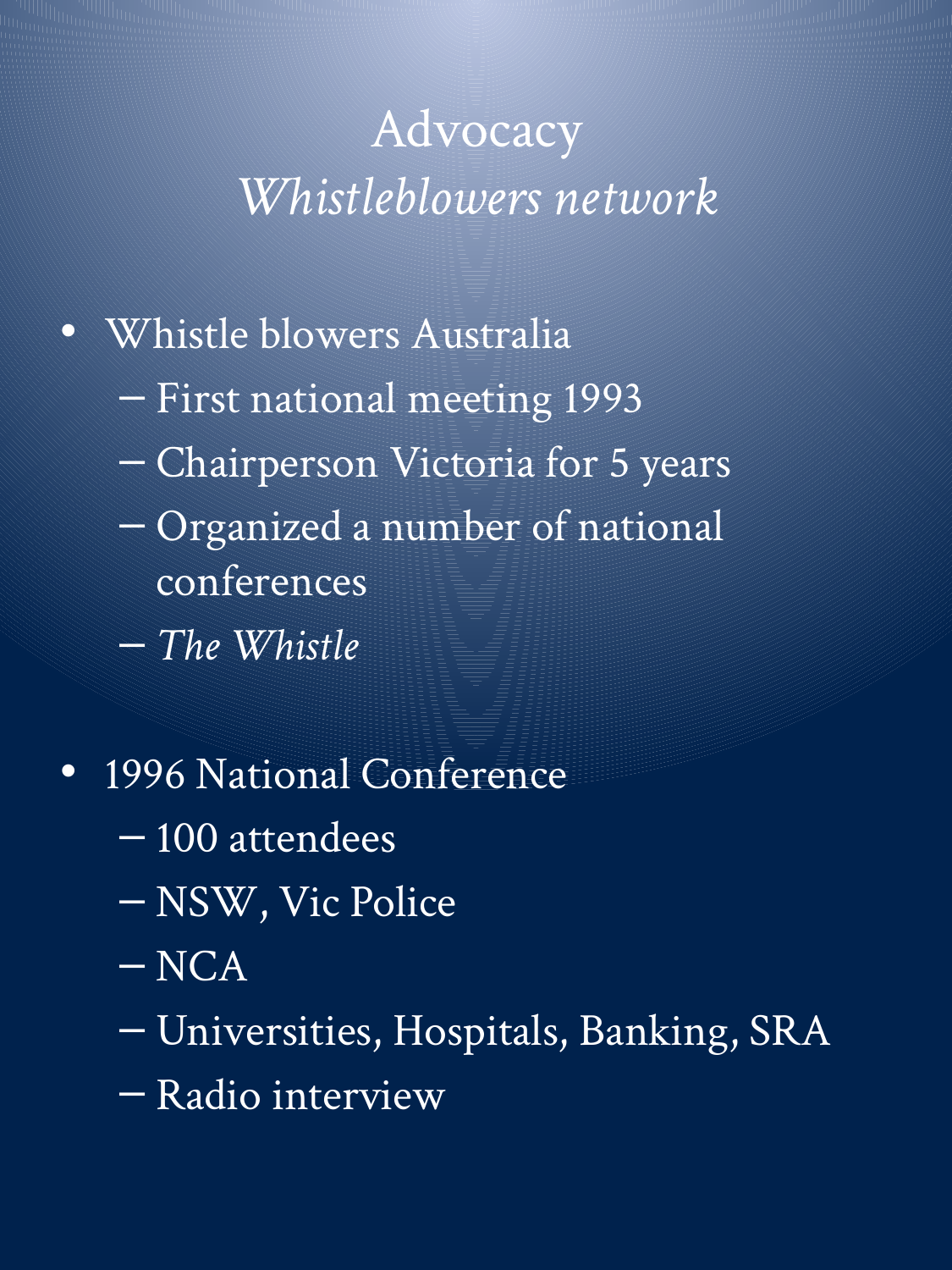

# Advocacy Whistleblowers network
Whistle blowers Australia
First national meeting 1993
Chairperson Victoria for 5 years
Organized a number of national conferences
The Whistle

1996 National Conference
100 attendees
NSW, Vic Police
NCA
Universities, Hospitals, Banking, SRA
Radio interview